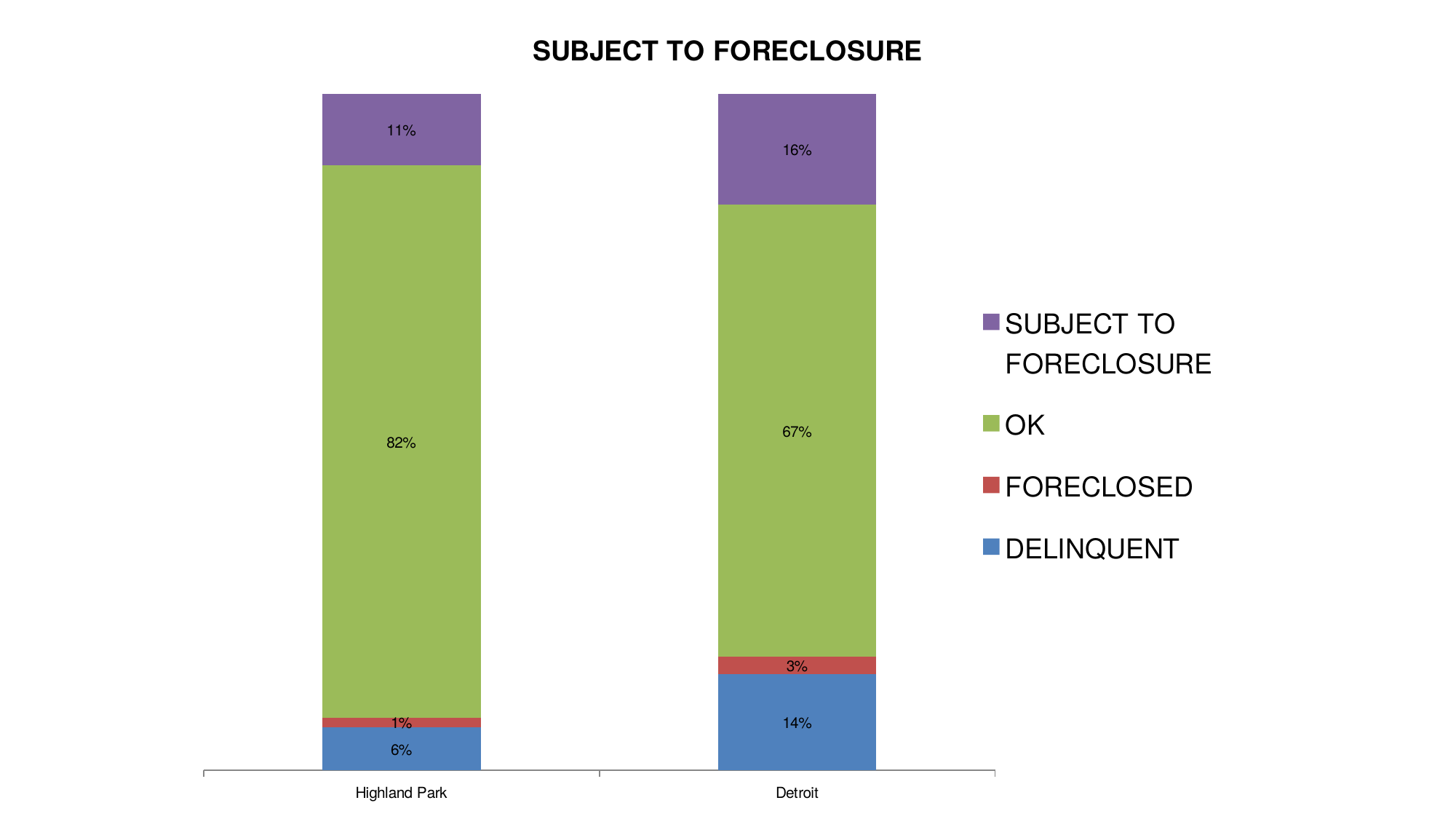

### Chart: SUBJECT TO FORECLOSURE

| Category | DELINQUENT | FORECLOSED | OK | SUBJECT TO FORECLOSURE |
|---|---|---|---|---|
| Highland Park | 0.0636042402826855 | 0.0141342756183746 | 0.816254416961131 | 0.106007067137809 |
| Detroit | 0.142367719832509 | 0.025885039969547 | 0.667681766273316 | 0.164065473924629 |